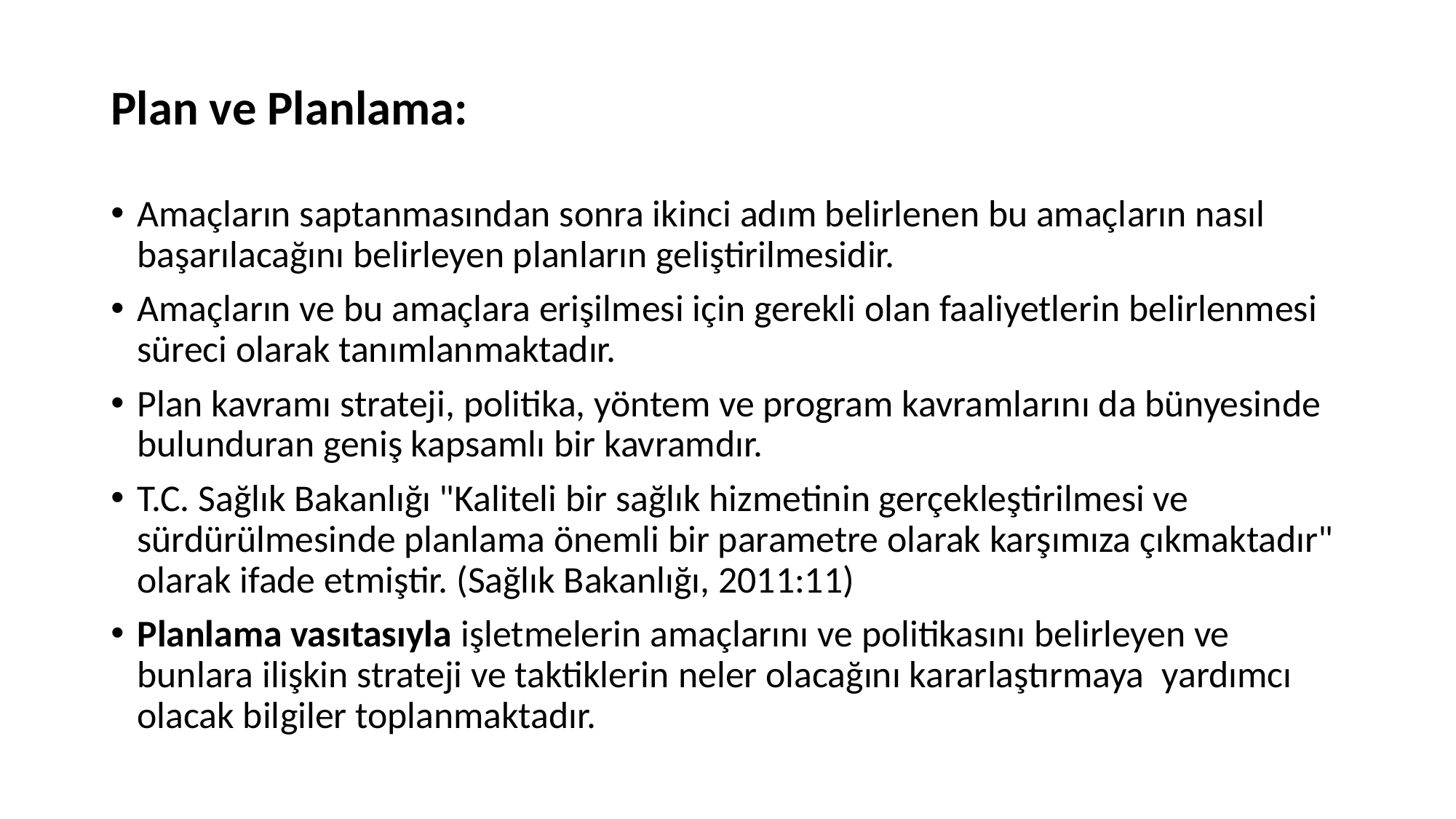

# Plan ve Planlama:
Amaçların saptanmasından sonra ikinci adım belirlenen bu amaçların nasıl başarılacağını belirleyen planların geliştirilmesidir.
Amaçların ve bu amaçlara erişilmesi için gerekli olan faaliyetlerin belirlenmesi süreci olarak tanımlanmaktadır.
Plan kavramı strateji, politika, yöntem ve program kavramlarını da bünyesinde bulunduran geniş kapsamlı bir kavramdır.
T.C. Sağlık Bakanlığı "Kaliteli bir sağlık hizmetinin gerçekleştirilmesi ve sürdürülmesinde planlama önemli bir parametre olarak karşımıza çıkmaktadır" olarak ifade etmiştir. (Sağlık Bakanlığı, 2011:11)
Planlama vasıtasıyla işletmelerin amaçlarını ve politikasını belirleyen ve bunlara ilişkin strateji ve taktiklerin neler olacağını kararlaştırmaya  yardımcı olacak bilgiler toplanmaktadır.